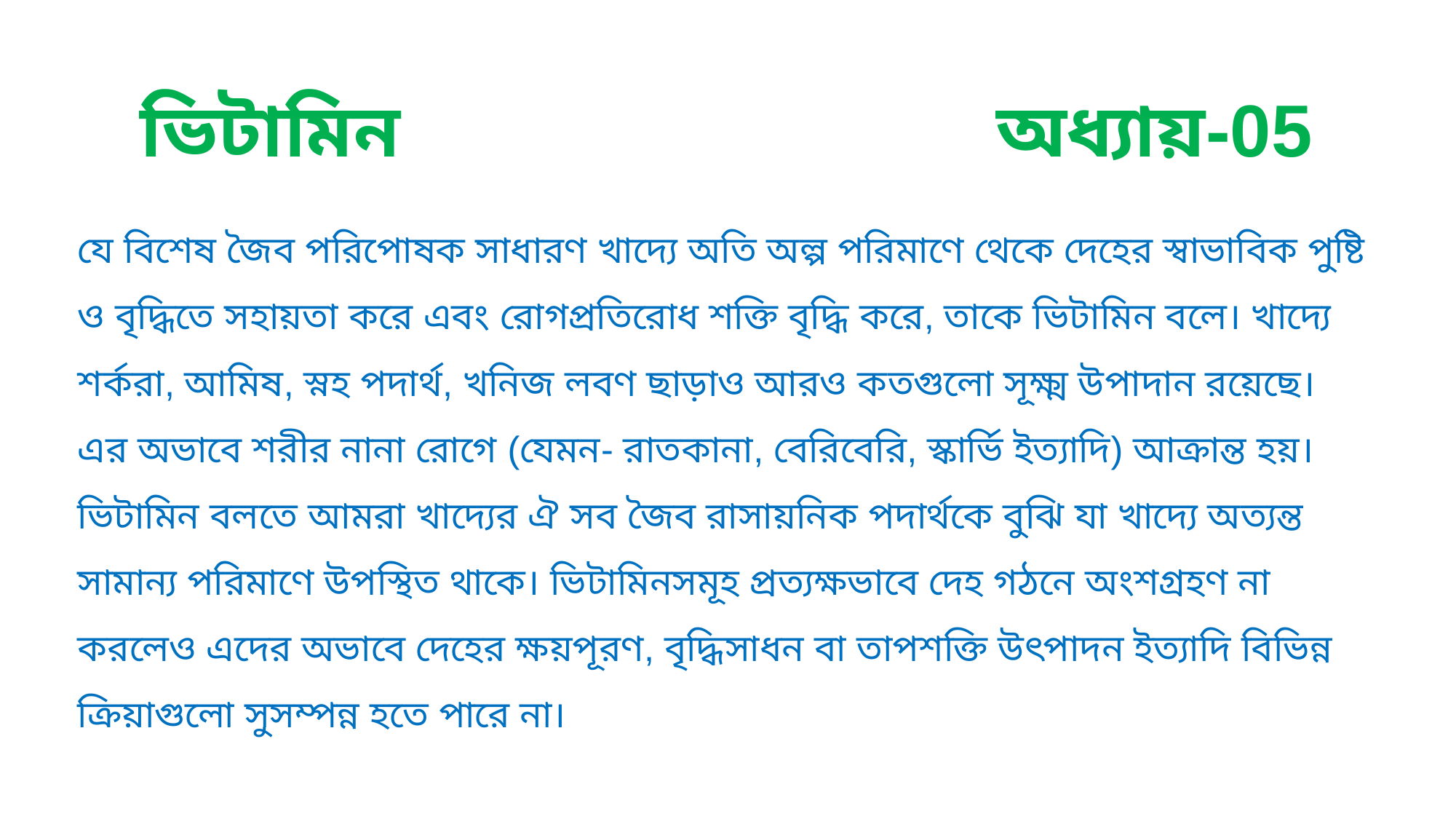

# ভিটামিন                             অধ্যায়-05
যে বিশেষ জৈব পরিপোষক সাধারণ খাদ্যে অতি অল্প পরিমাণে থেকে দেহের স্বাভাবিক পুষ্টি ও বৃদ্ধিতে সহায়তা করে এবং রোগপ্রতিরোধ শক্তি বৃদ্ধি করে, তাকে ভিটামিন বলে। খাদ্যে শর্করা, আমিষ, স্নহ পদার্থ, খনিজ লবণ ছাড়াও আরও কতগুলো সূক্ষ্ম উপাদান রয়েছে। এর অভাবে শরীর নানা রোগে (যেমন- রাতকানা, বেরিবেরি, স্কার্ভি ইত্যাদি) আক্রান্ত হয়। ভিটামিন বলতে আমরা খাদ্যের ঐ সব জৈব রাসায়নিক পদার্থকে বুঝি যা খাদ্যে অত্যন্ত সামান্য পরিমাণে উপস্থিত থাকে। ভিটামিনসমূহ প্রত্যক্ষভাবে দেহ গঠনে অংশগ্রহণ না করলেও এদের অভাবে দেহের ক্ষয়পূরণ, বৃদ্ধিসাধন বা তাপশক্তি উৎপাদন ইত্যাদি বিভিন্ন ক্রিয়াগুলো সুসম্পন্ন হতে পারে না।